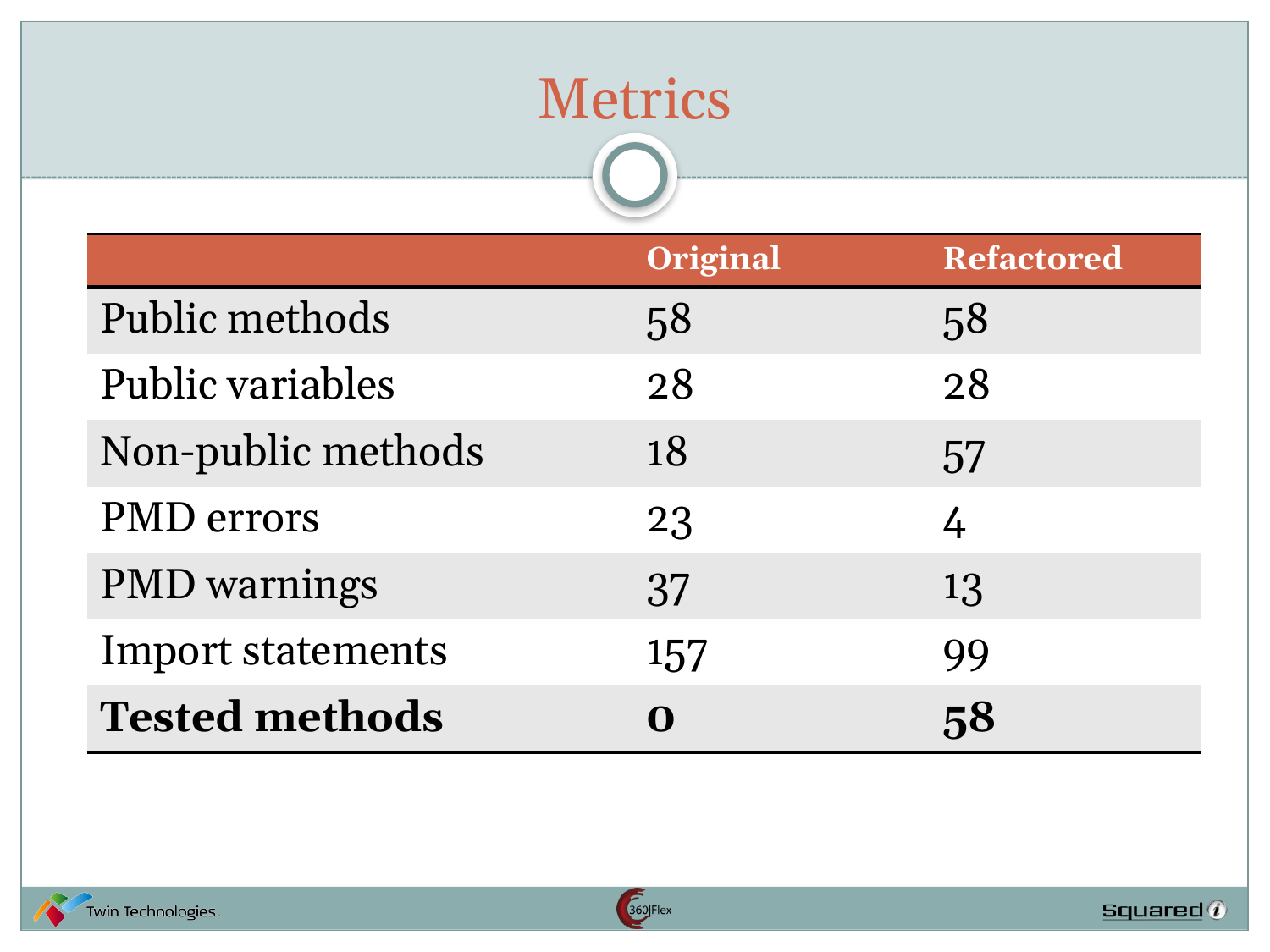

# Metrics
|  | Original | Refactored |
| --- | --- | --- |
| Public methods | 58 | 58 |
| Public variables | 28 | 28 |
| Non-public methods | 18 | 57 |
| PMD errors | 23 | 4 |
| PMD warnings | 37 | 13 |
| Import statements | 157 | 99 |
| Tested methods | 0 | 58 |